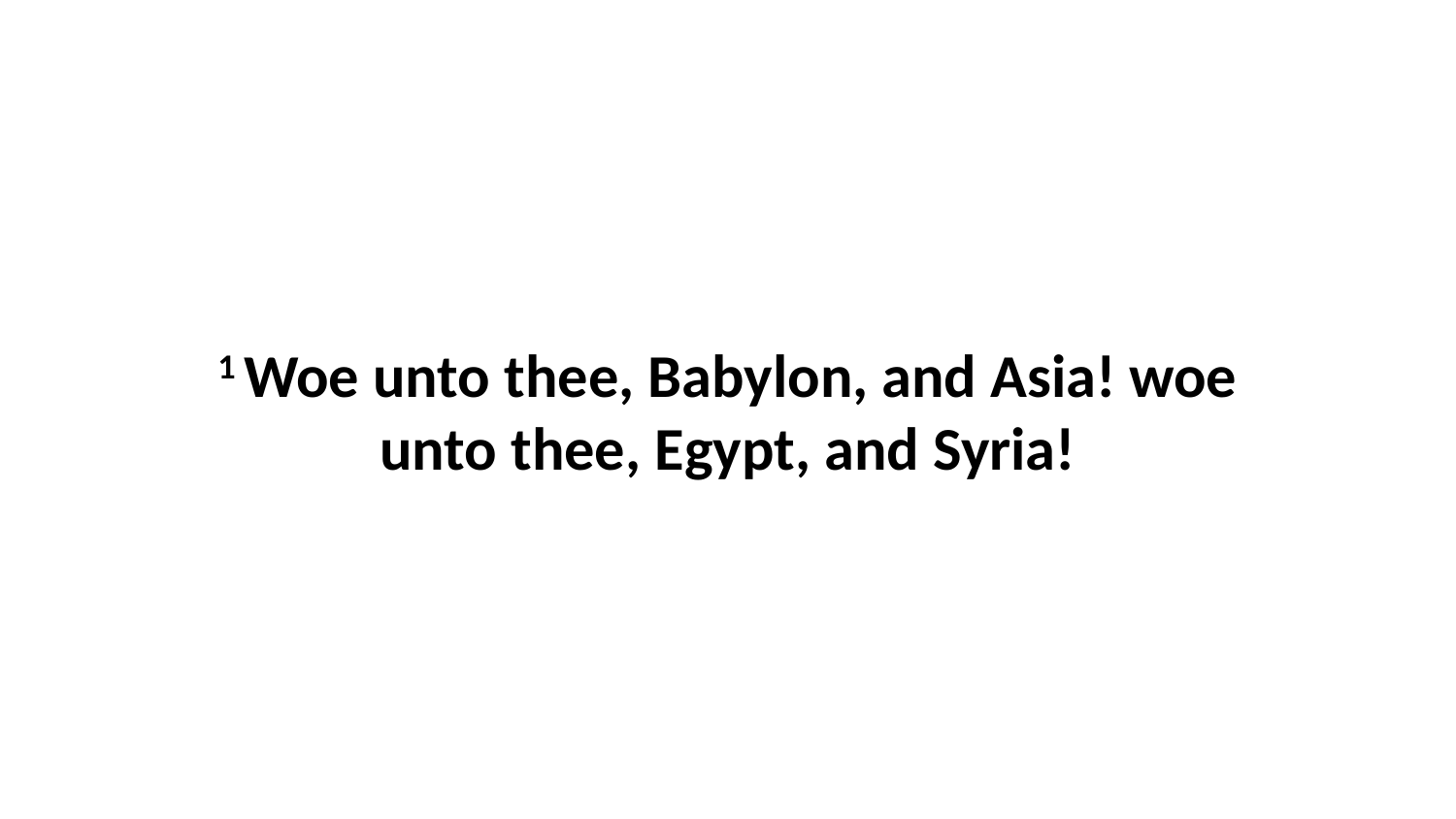

1 Woe unto thee, Babylon, and Asia! woe unto thee, Egypt, and Syria!